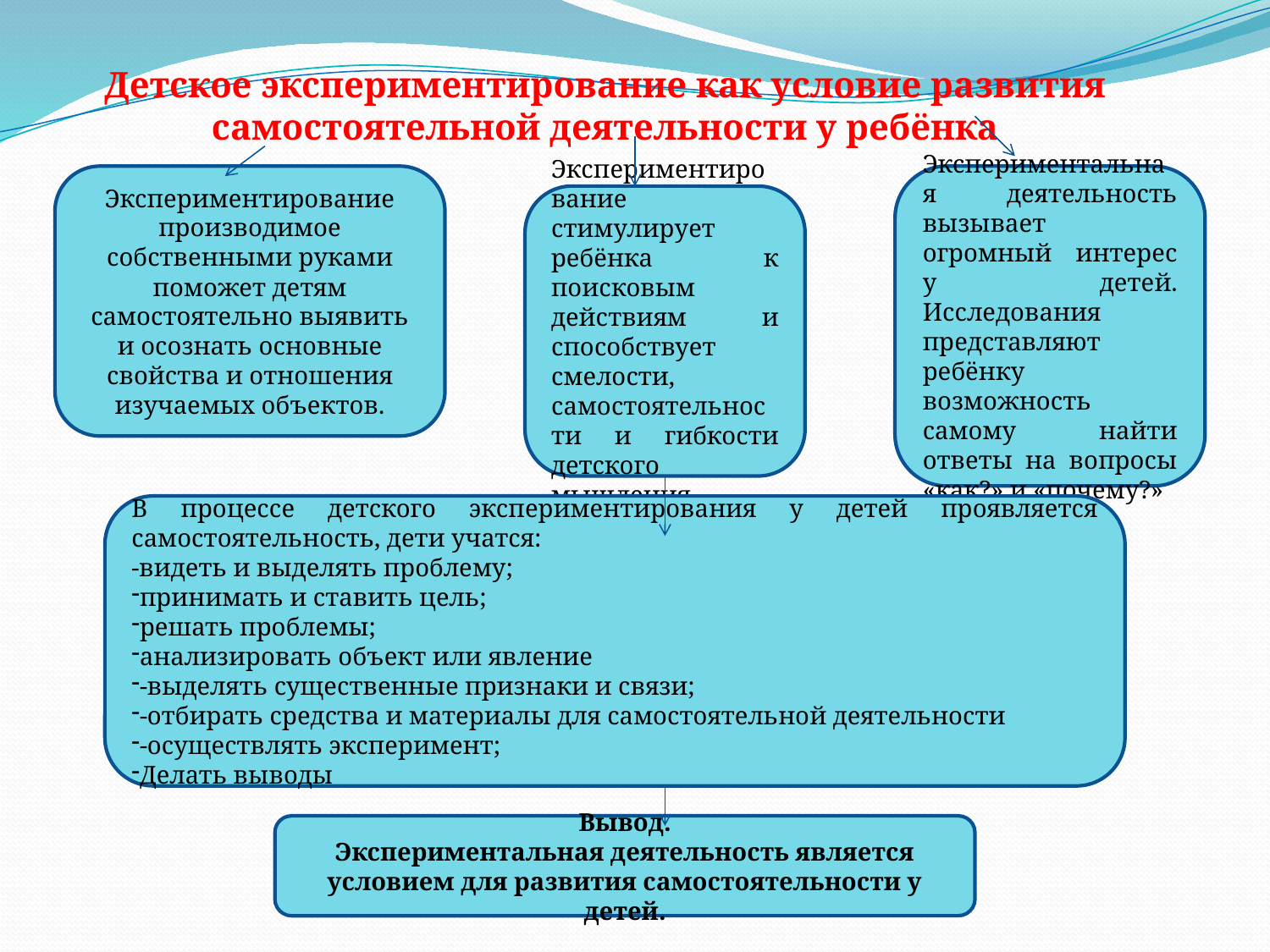

Детское экспериментирование как условие развития самостоятельной деятельности у ребёнка
Экспериментирование производимое собственными руками поможет детям самостоятельно выявить и осознать основные свойства и отношения изучаемых объектов.
Экспериментальная деятельность вызывает огромный интерес у детей. Исследования представляют ребёнку возможность самому найти ответы на вопросы «как?» и «почему?»
Экспериментирование стимулирует ребёнка к поисковым действиям и способствует смелости, самостоятельности и гибкости детского мышления.
В процессе детского экспериментирования у детей проявляется самостоятельность, дети учатся:
-видеть и выделять проблему;
принимать и ставить цель;
решать проблемы;
анализировать объект или явление
-выделять существенные признаки и связи;
-отбирать средства и материалы для самостоятельной деятельности
-осуществлять эксперимент;
Делать выводы
Вывод.
Экспериментальная деятельность является условием для развития самостоятельности у детей.